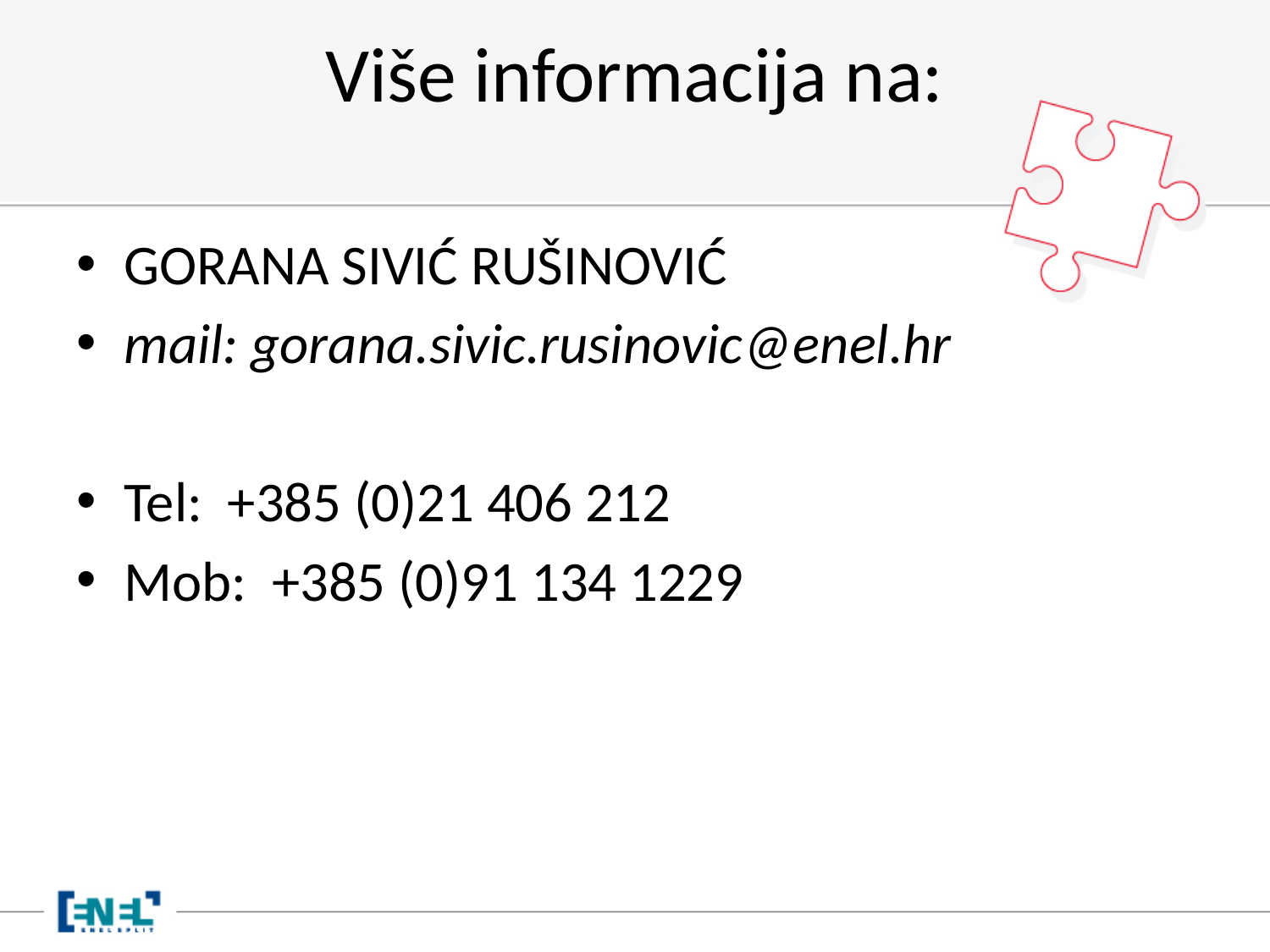

# Više informacija na:
GORANA SIVIĆ RUŠINOVIĆ
mail: gorana.sivic.rusinovic@enel.hr

Tel:  +385 (0)21 406 212
Mob:  +385 (0)91 134 1229